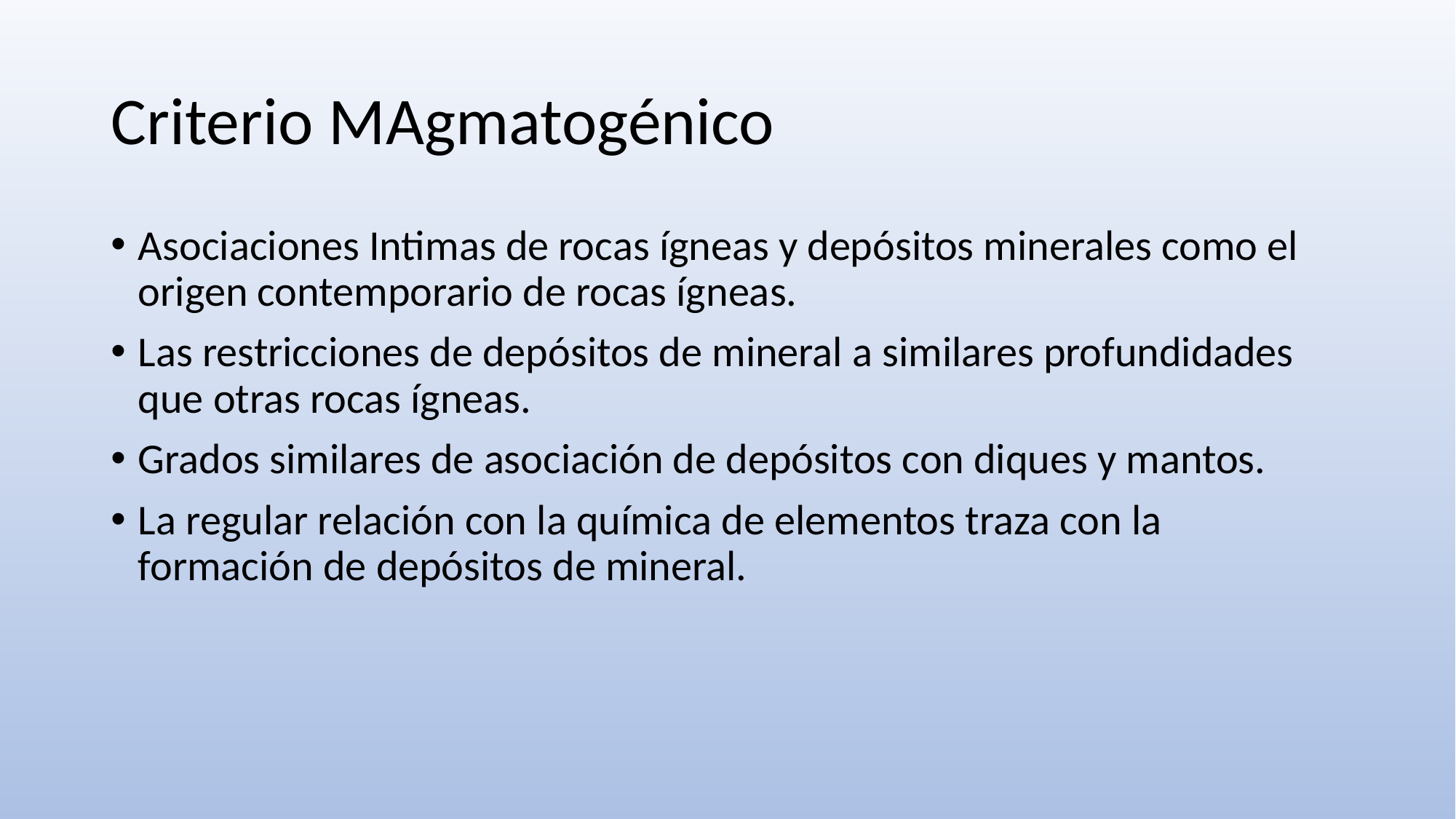

# Criterio MAgmatogénico
Asociaciones Intimas de rocas ígneas y depósitos minerales como el origen contemporario de rocas ígneas.
Las restricciones de depósitos de mineral a similares profundidades que otras rocas ígneas.
Grados similares de asociación de depósitos con diques y mantos.
La regular relación con la química de elementos traza con la formación de depósitos de mineral.